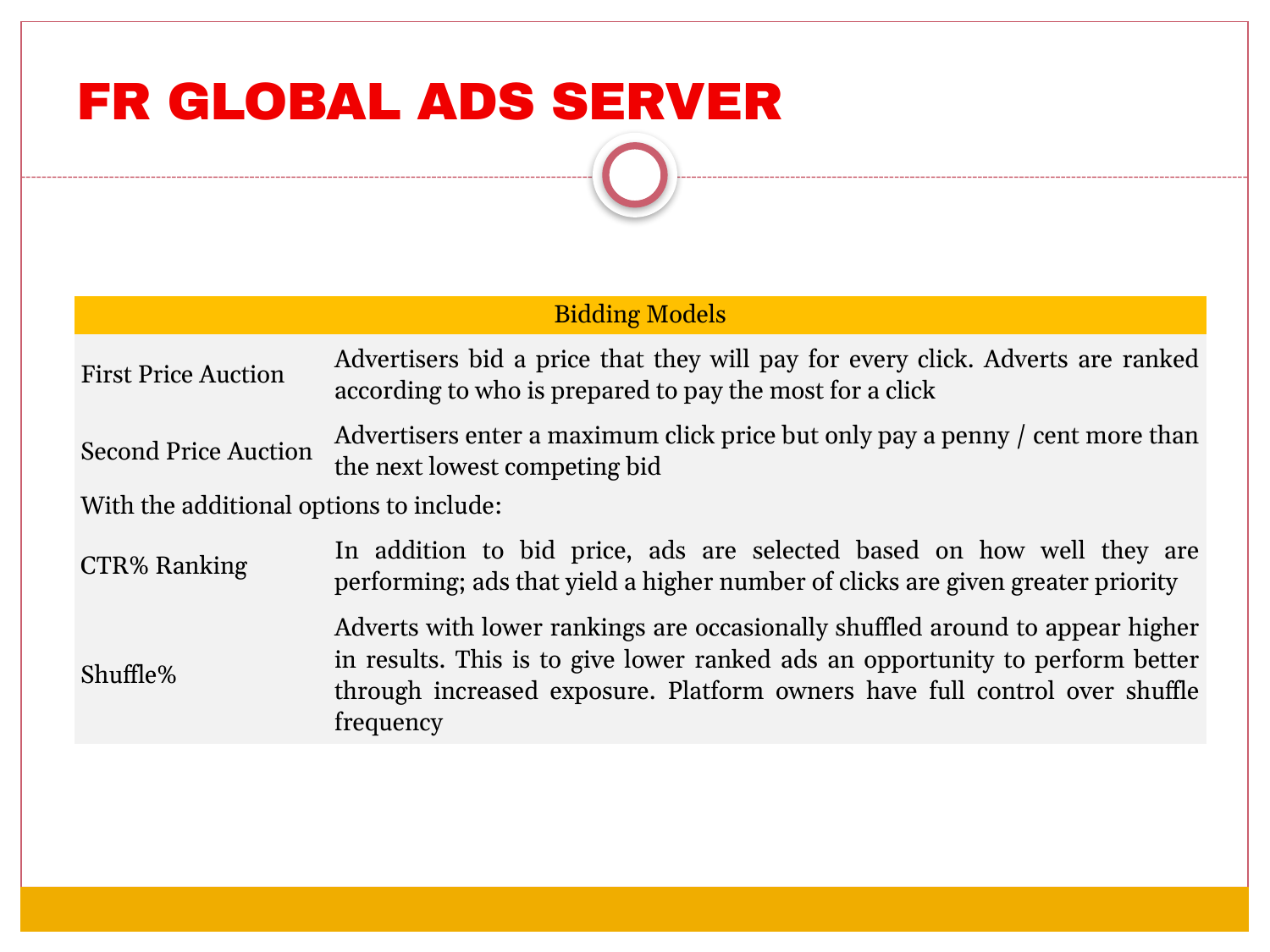

FR GLOBAL Ads server
| Bidding Models |  |
| --- | --- |
| First Price Auction | Advertisers bid a price that they will pay for every click. Adverts are ranked according to who is prepared to pay the most for a click |
| Second Price Auction | Advertisers enter a maximum click price but only pay a penny / cent more than the next lowest competing bid |
| With the additional options to include: |  |
| CTR% Ranking | In addition to bid price, ads are selected based on how well they are performing; ads that yield a higher number of clicks are given greater priority |
| Shuffle% | Adverts with lower rankings are occasionally shuffled around to appear higher in results. This is to give lower ranked ads an opportunity to perform better through increased exposure. Platform owners have full control over shuffle frequency |